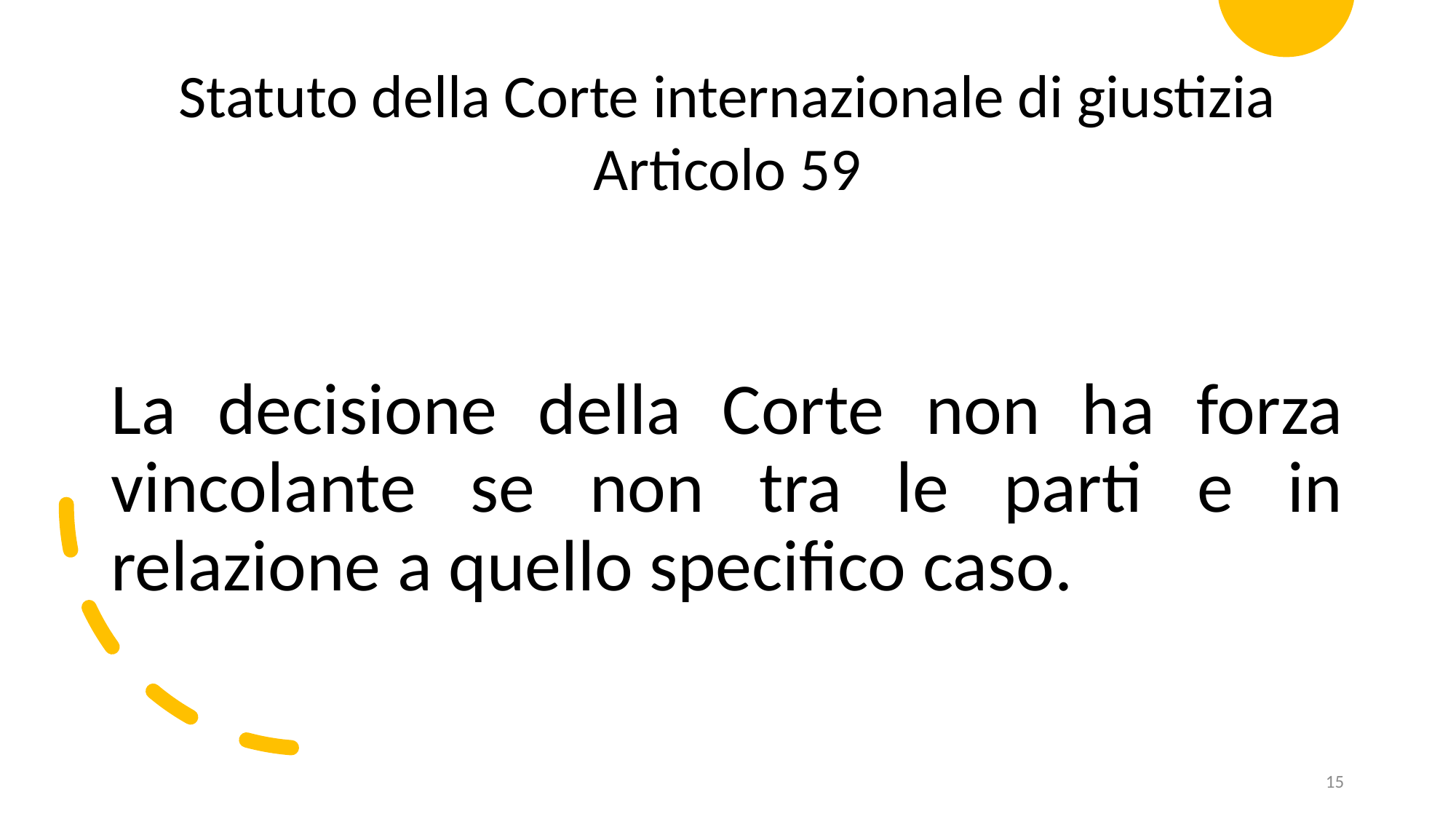

Statuto della Corte internazionale di giustizia
Articolo 59

La decisione della Corte non ha forza vincolante se non tra le parti e in relazione a quello specifico caso.

15